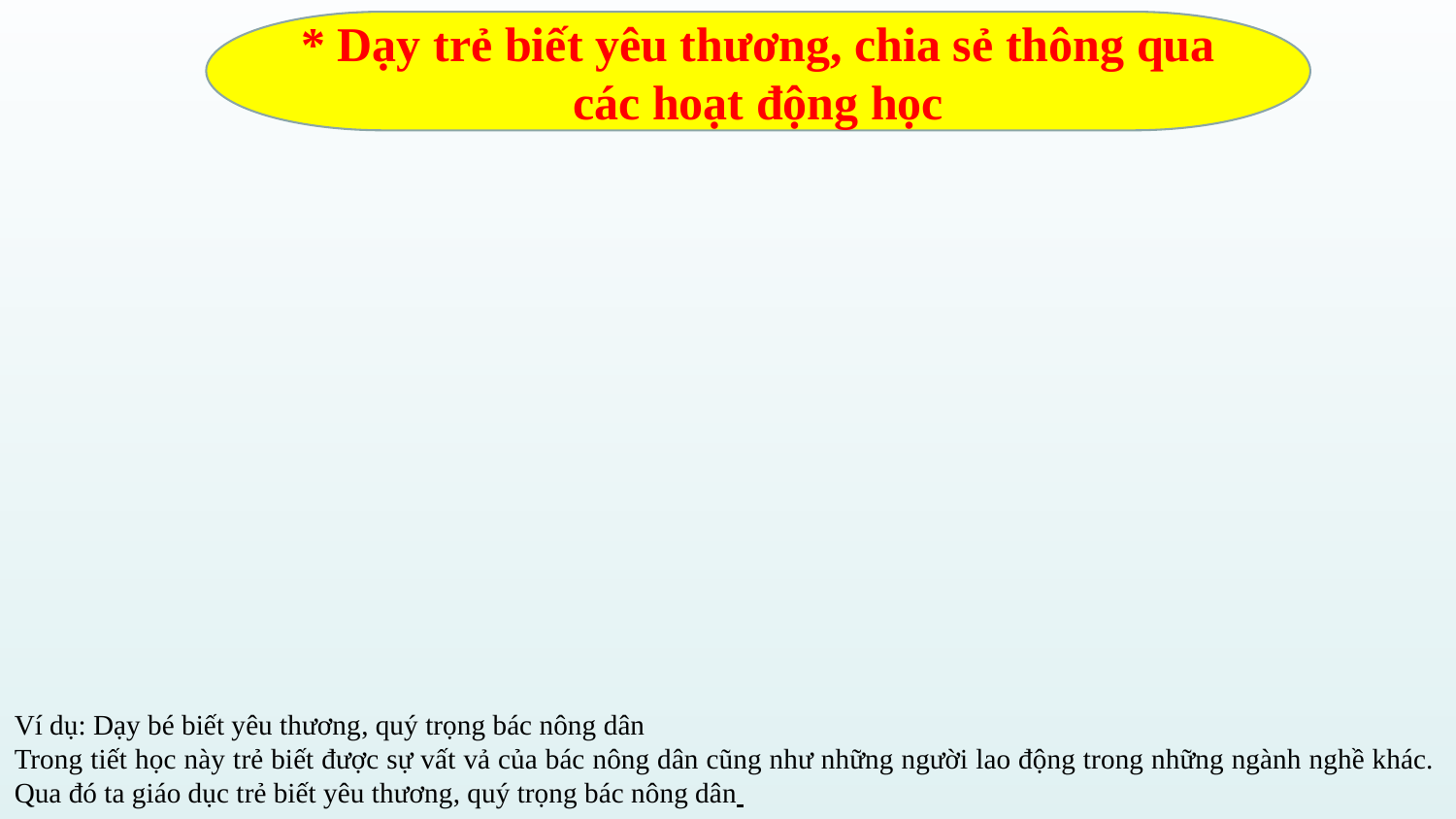

* Dạy trẻ biết yêu thương, chia sẻ thông qua các hoạt động học
#
Ví dụ: Dạy bé biết yêu thương, quý trọng bác nông dân
Trong tiết học này trẻ biết được sự vất vả của bác nông dân cũng như những người lao động trong những ngành nghề khác. Qua đó ta giáo dục trẻ biết yêu thương, quý trọng bác nông dân